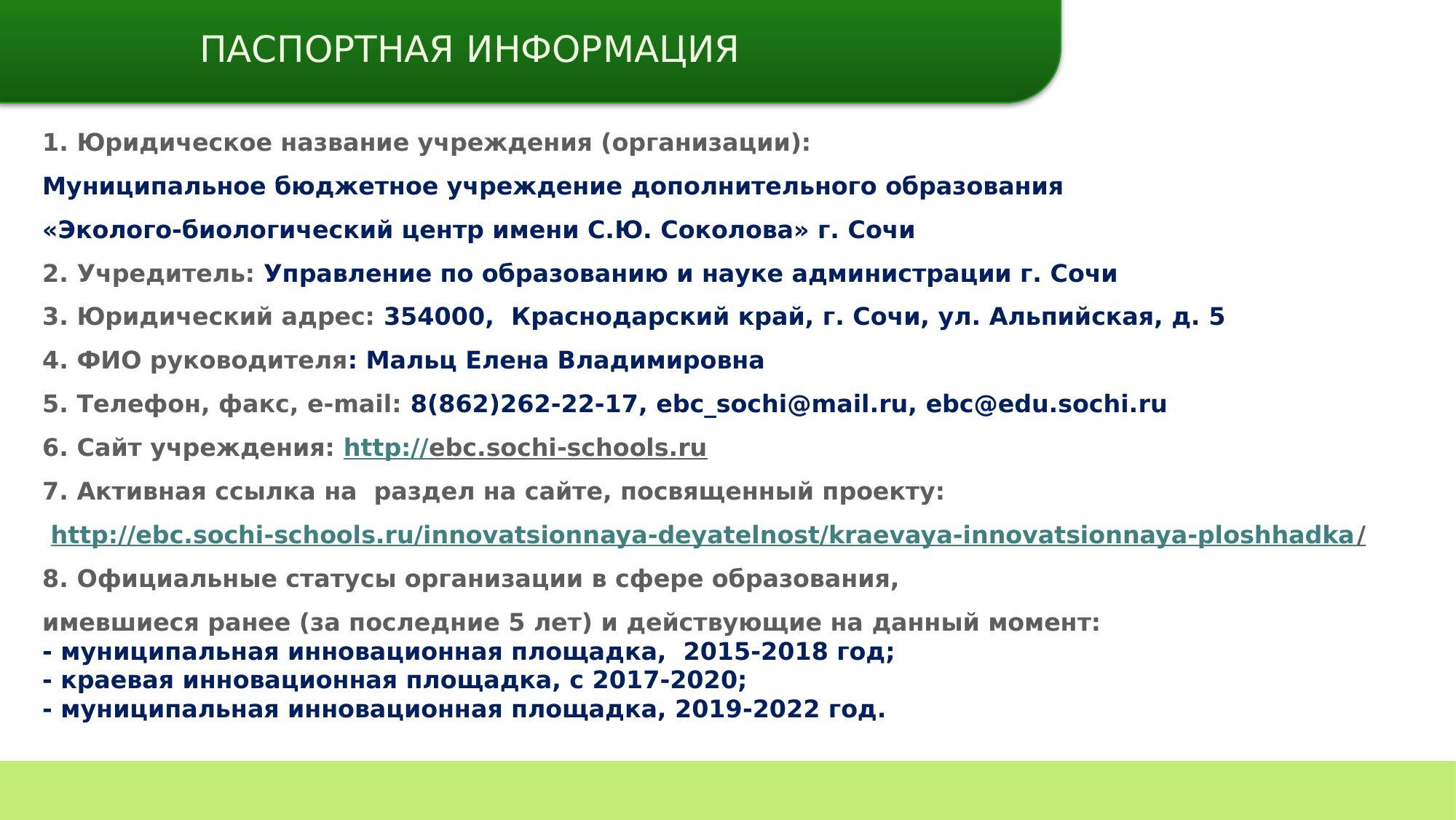

ПАСПОРТНАЯ ИНФОРМАЦИЯ
1. Юридическое название учреждения (организации):
Муниципальное бюджетное учреждение дополнительного образования
«Эколого-биологический центр имени С.Ю. Соколова» г. Сочи
2. Учредитель: Управление по образованию и науке администрации г. Сочи
3. Юридический адрес: 354000,  Краснодарский край, г. Сочи, ул. Альпийская, д. 5
4. ФИО руководителя: Мальц Елена Владимировна
5. Телефон, факс, e-mail: 8(862)262-22-17, ebc_sochi@mail.ru, ebc@edu.sochi.ru
6. Сайт учреждения: http://ebc.sochi-schools.ru
7. Активная ссылка на  раздел на сайте, посвященный проекту:
 http://ebc.sochi-schools.ru/innovatsionnaya-deyatelnost/kraevaya-innovatsionnaya-ploshhadka/
8. Официальные статусы организации в сфере образования,
имевшиеся ранее (за последние 5 лет) и действующие на данный момент:
- муниципальная инновационная площадка,  2015-2018 год;
- краевая инновационная площадка, с 2017-2020;
- муниципальная инновационная площадка, 2019-2022 год.